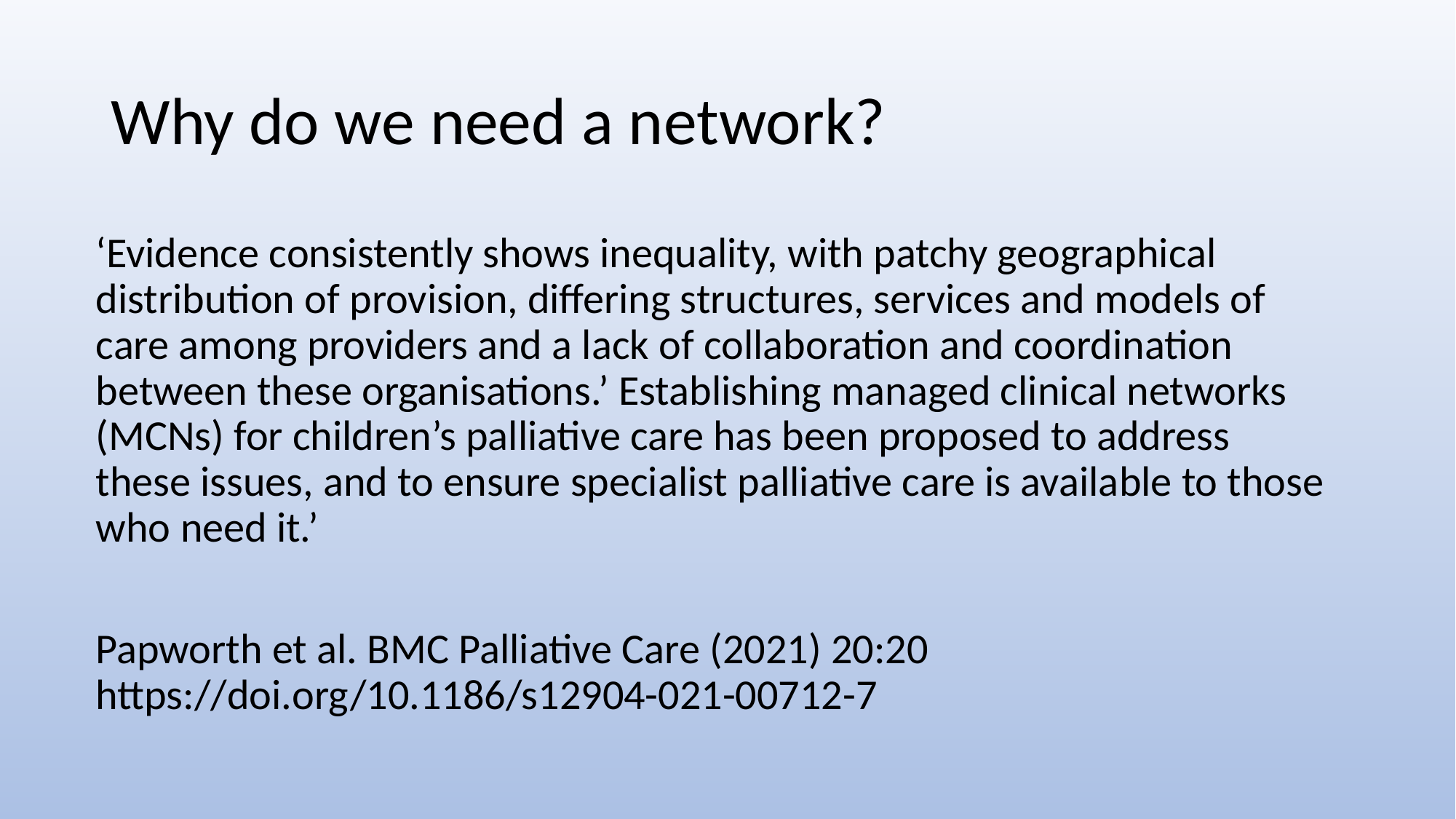

# Why do we need a network?
‘Evidence consistently shows inequality, with patchy geographical distribution of provision, differing structures, services and models of care among providers and a lack of collaboration and coordination between these organisations.’ Establishing managed clinical networks (MCNs) for children’s palliative care has been proposed to address these issues, and to ensure specialist palliative care is available to those who need it.’

Papworth et al. BMC Palliative Care (2021) 20:20 https://doi.org/10.1186/s12904-021-00712-7